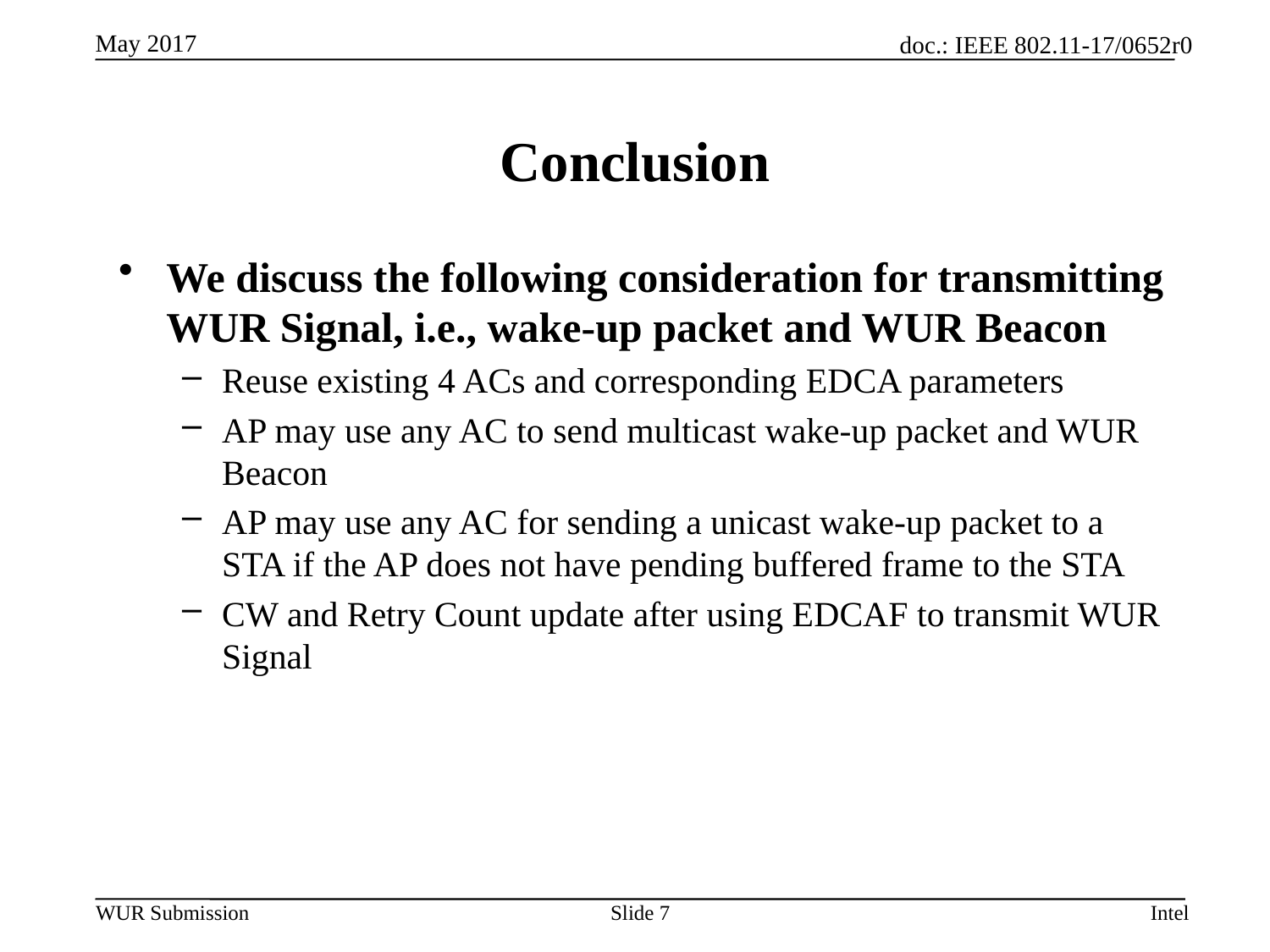

# Conclusion
We discuss the following consideration for transmitting WUR Signal, i.e., wake-up packet and WUR Beacon
Reuse existing 4 ACs and corresponding EDCA parameters
AP may use any AC to send multicast wake-up packet and WUR Beacon
AP may use any AC for sending a unicast wake-up packet to a STA if the AP does not have pending buffered frame to the STA
CW and Retry Count update after using EDCAF to transmit WUR Signal
Slide 7
Intel